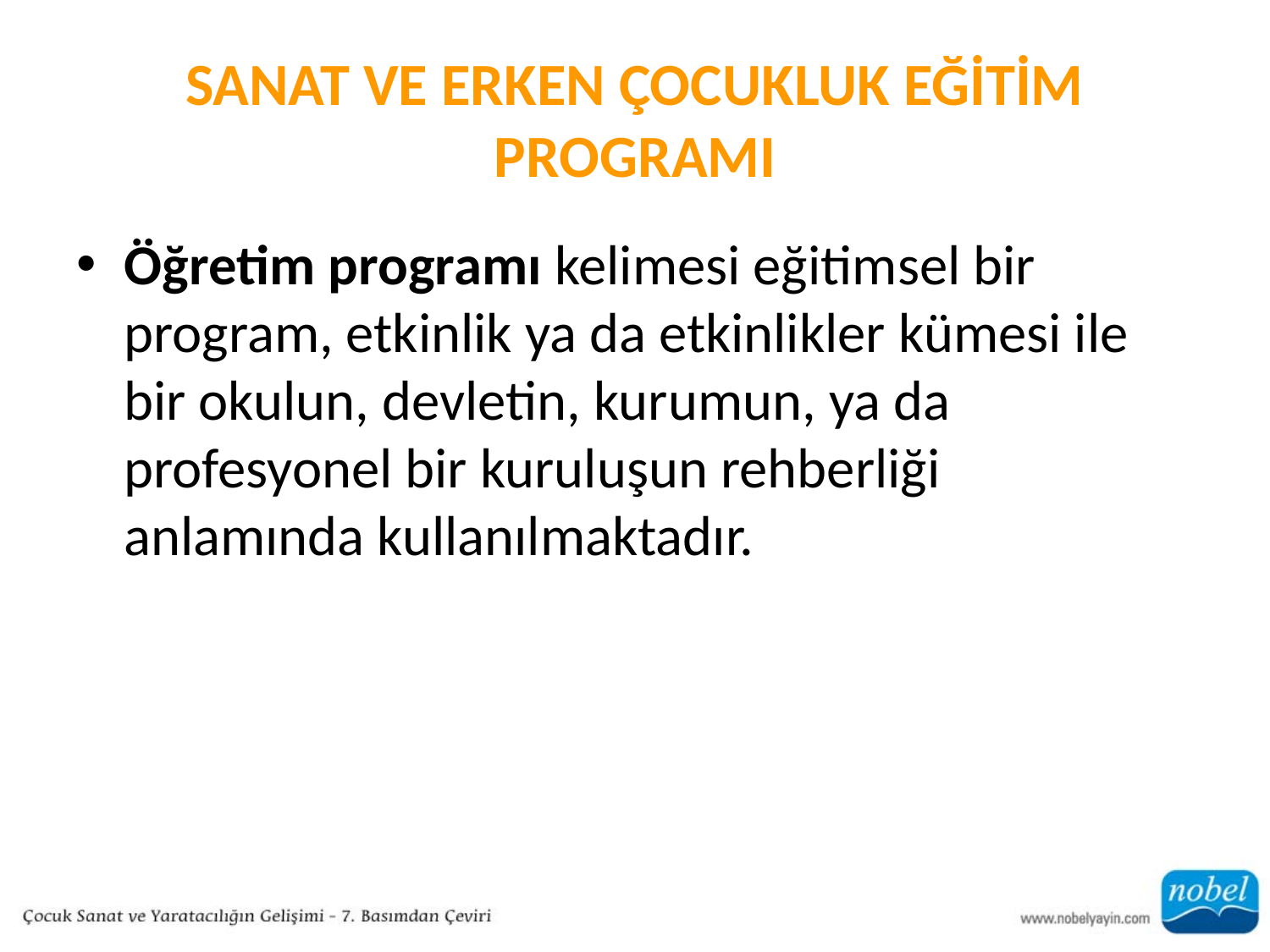

# SANAT VE ERKEN ÇOCUKLUK EĞİTİM PROGRAMI
Öğretim programı kelimesi eğitimsel bir program, etkinlik ya da etkinlikler kümesi ile bir okulun, devletin, kurumun, ya da profesyonel bir kuruluşun rehberliği anlamında kullanılmaktadır.